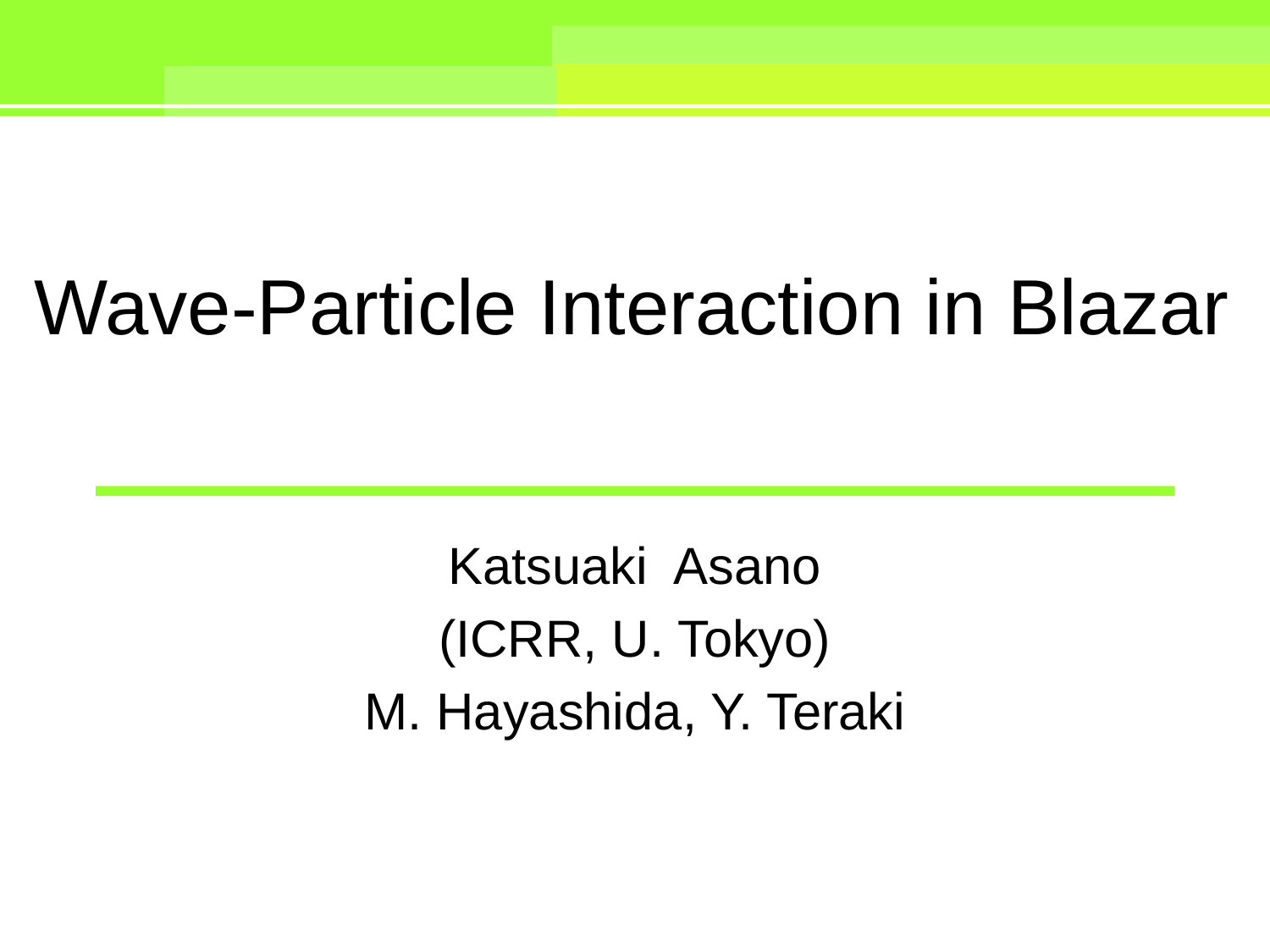

# Wave-Particle Interaction in Blazar
Katsuaki  Asano
(ICRR, U. Tokyo)
M. Hayashida, Y. Teraki